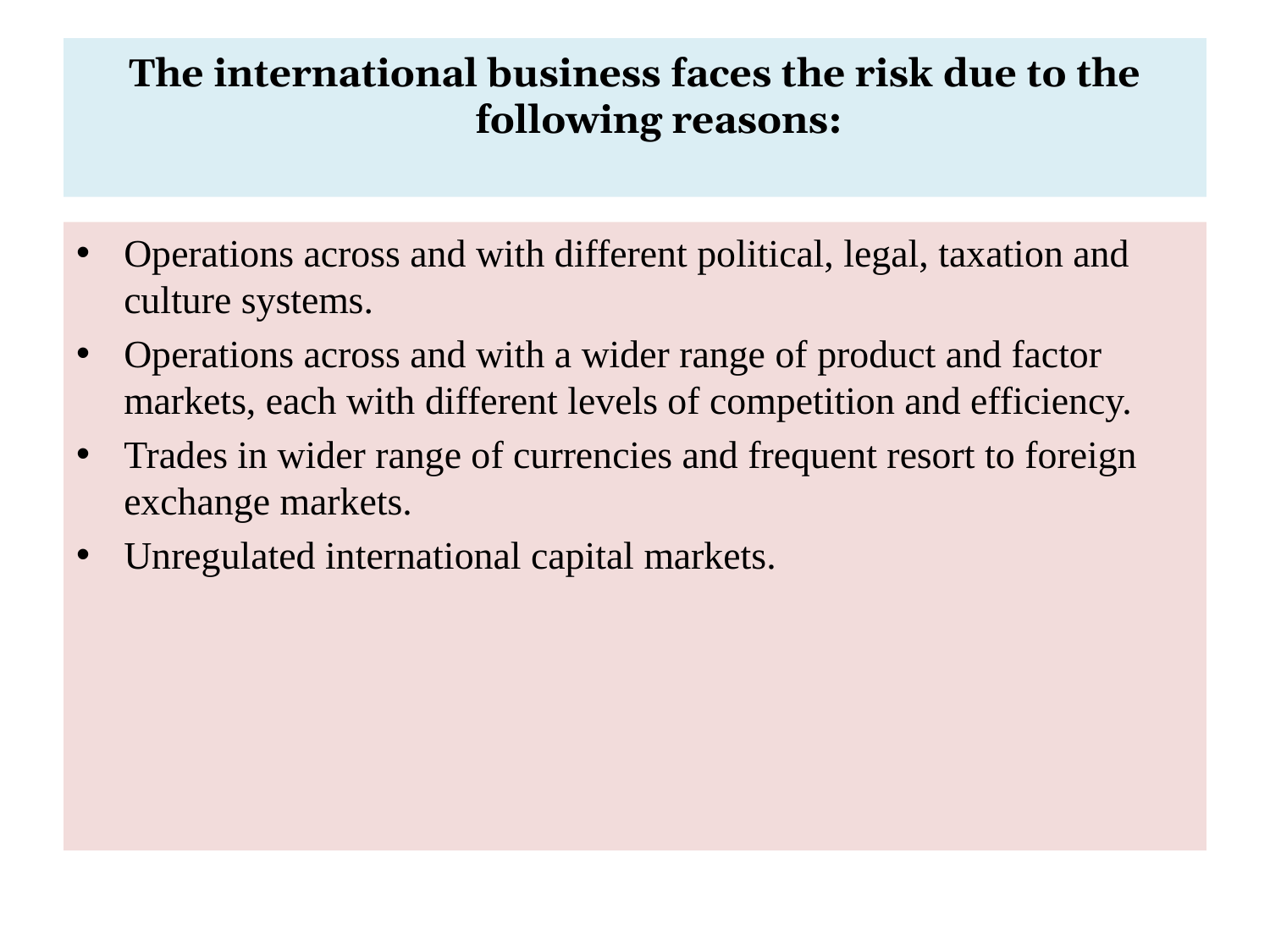

# The international business faces the risk due to the following reasons:
Operations across and with different political, legal, taxation and culture systems.
Operations across and with a wider range of product and factor markets, each with different levels of competition and efficiency.
Trades in wider range of currencies and frequent resort to foreign exchange markets.
Unregulated international capital markets.